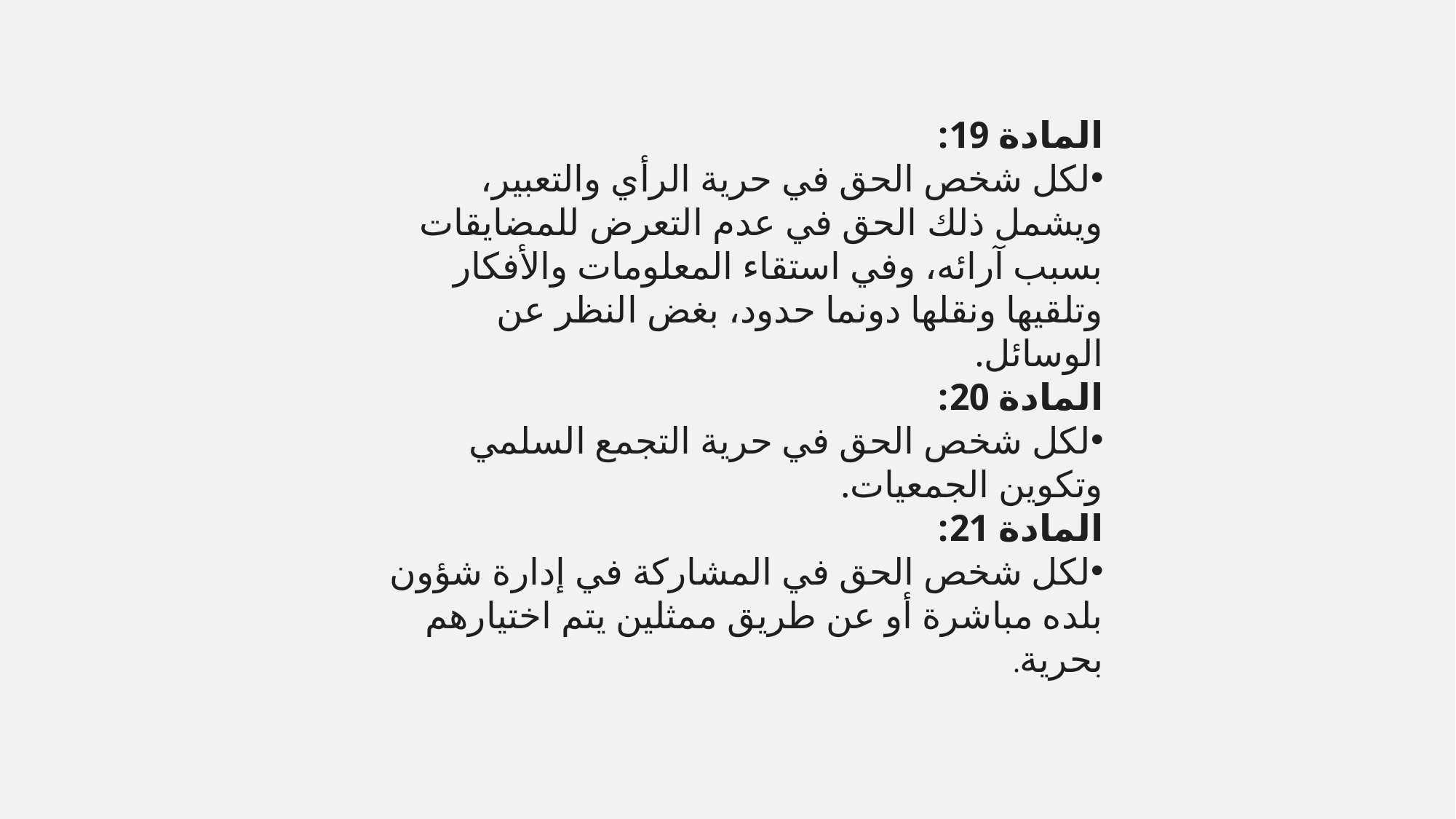

المادة 19:
لكل شخص الحق في حرية الرأي والتعبير، ويشمل ذلك الحق في عدم التعرض للمضايقات بسبب آرائه، وفي استقاء المعلومات والأفكار وتلقيها ونقلها دونما حدود، بغض النظر عن الوسائل.
المادة 20:
لكل شخص الحق في حرية التجمع السلمي وتكوين الجمعيات.
المادة 21:
لكل شخص الحق في المشاركة في إدارة شؤون بلده مباشرة أو عن طريق ممثلين يتم اختيارهم بحرية.